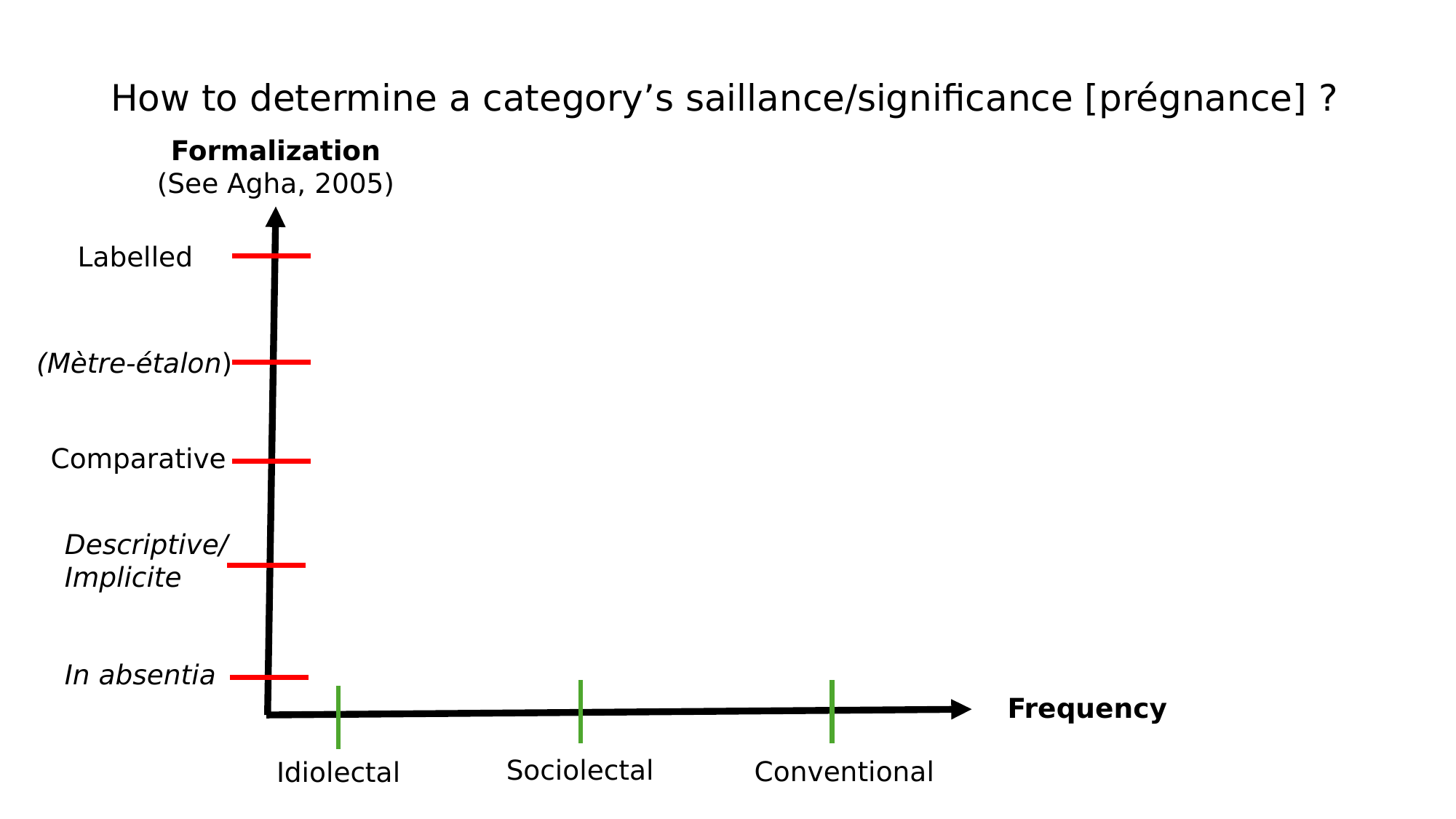

# How to determine a category’s saillance/significance [prégnance] ?
Formalization
(See Agha, 2005)
Labelled
(Mètre-étalon)
Comparative
Descriptive/Implicite
In absentia
Frequency
Sociolectal
Conventional
Idiolectal